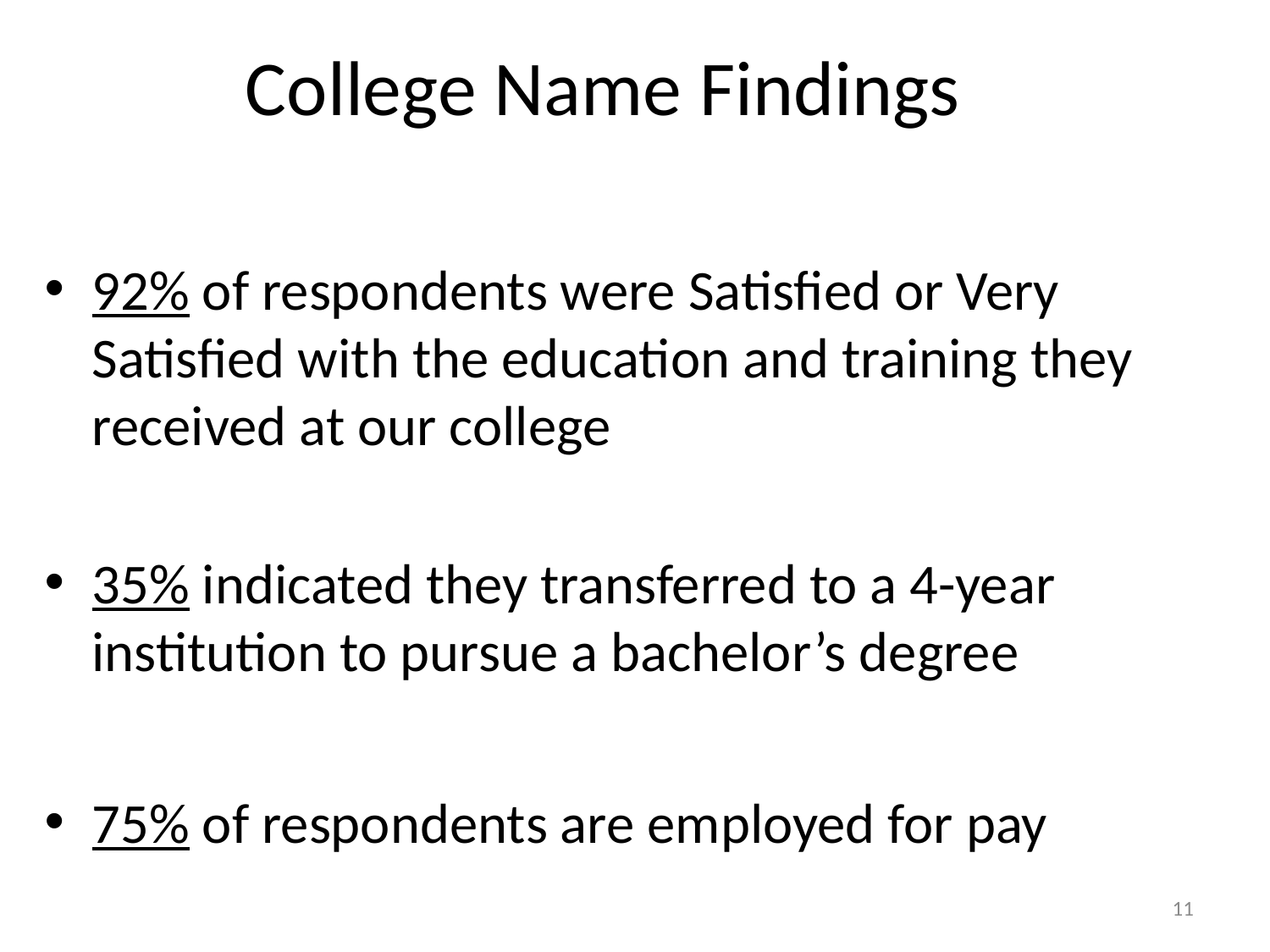

# College Name Findings

92% of respondents were Satisfied or Very Satisfied with the education and training they received at our college

35% indicated they transferred to a 4-year institution to pursue a bachelor’s degree

75% of respondents are employed for pay

11